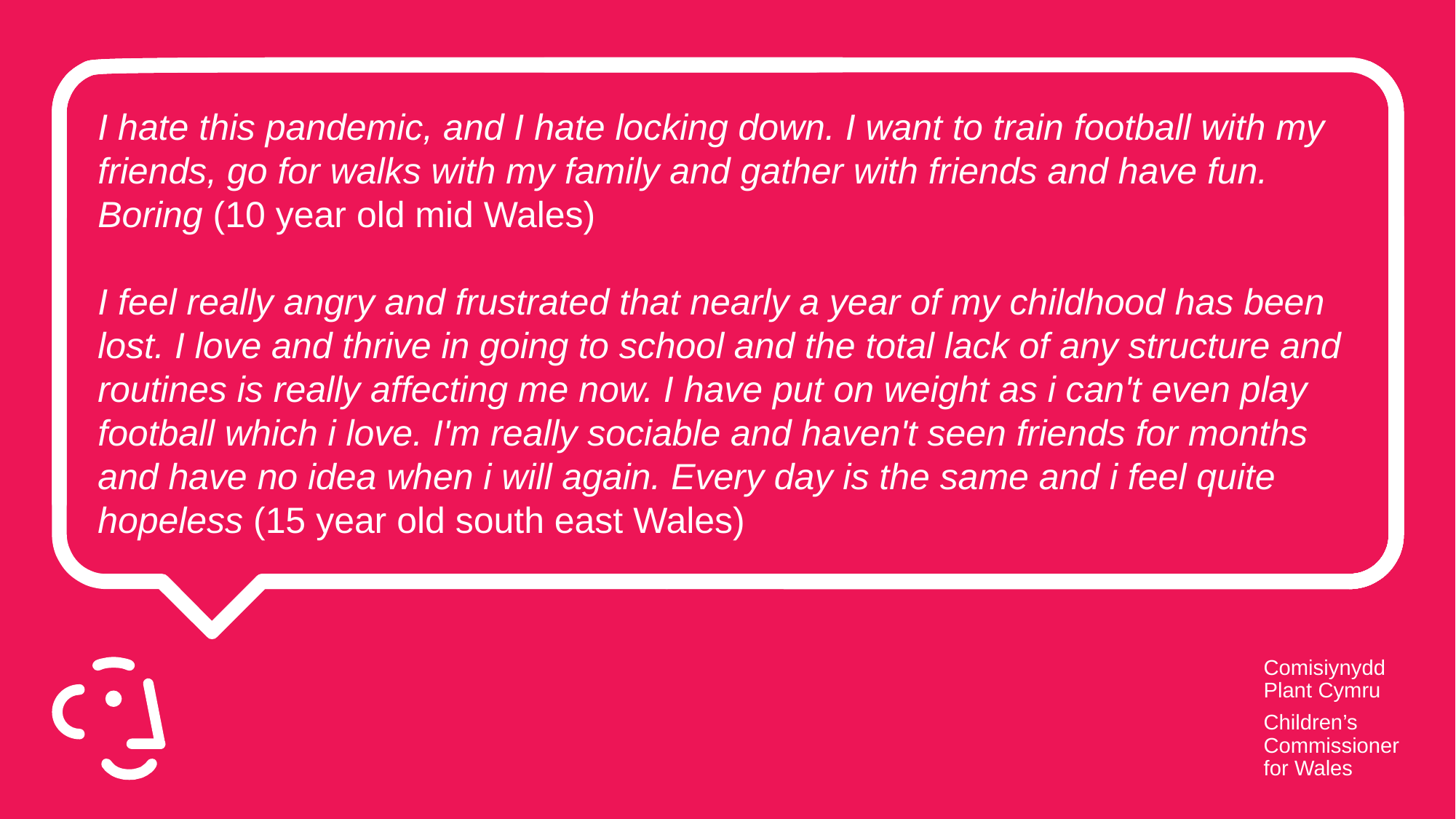

I hate this pandemic, and I hate locking down. I want to train football with my friends, go for walks with my family and gather with friends and have fun. Boring (10 year old mid Wales)

I feel really angry and frustrated that nearly a year of my childhood has been lost. I love and thrive in going to school and the total lack of any structure and routines is really affecting me now. I have put on weight as i can't even play football which i love. I'm really sociable and haven't seen friends for months and have no idea when i will again. Every day is the same and i feel quite hopeless (15 year old south east Wales)